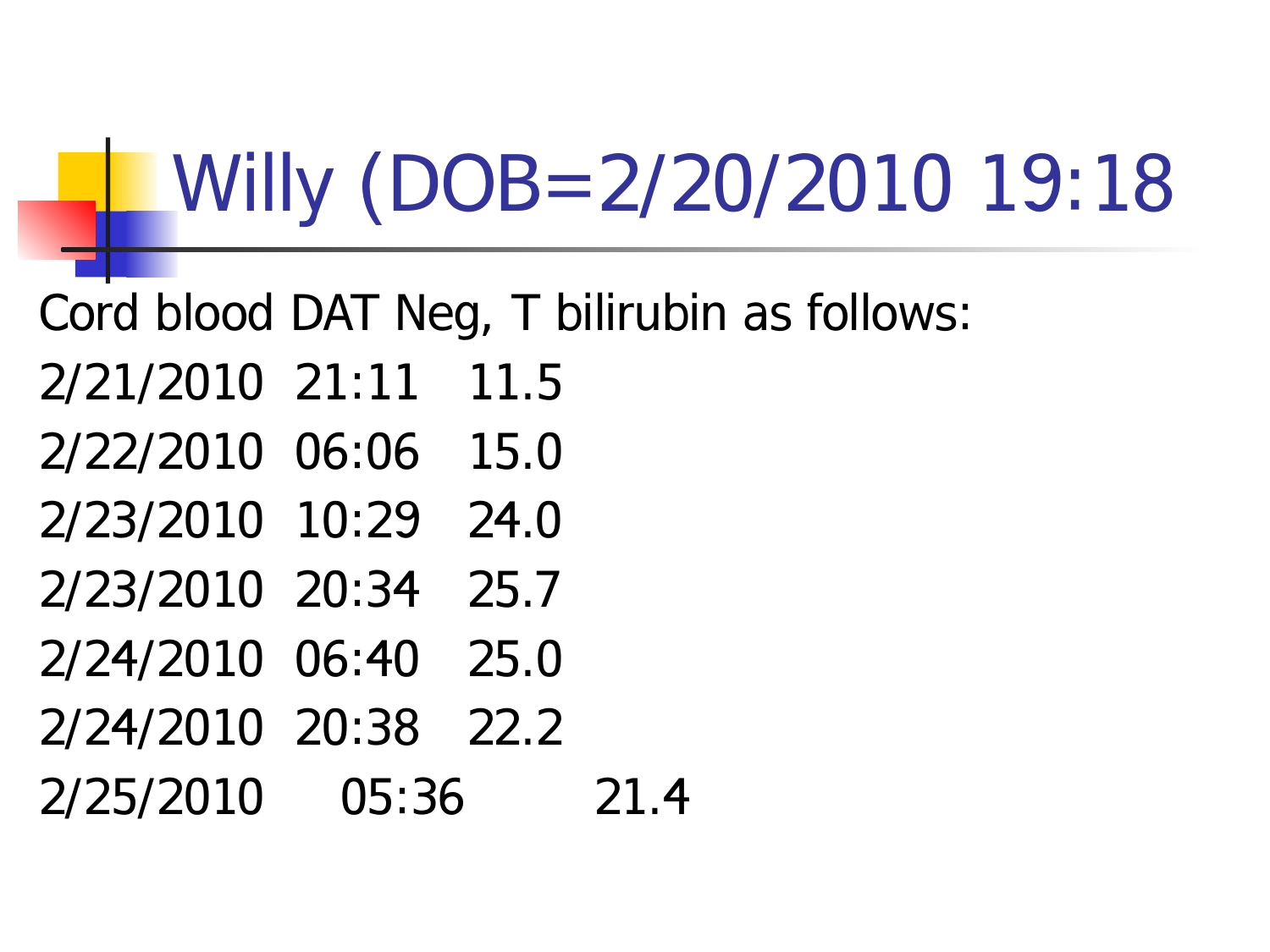

# Willy (DOB=2/20/2010 19:18
Cord blood DAT Neg, T bilirubin as follows:
2/21/2010  21:11	11.5
2/22/2010  06:06	15.0
2/23/2010  10:29	24.0
2/23/2010  20:34	25.7
2/24/2010  06:40	25.0
2/24/2010  20:38	22.2
2/25/2010	05:36		21.4